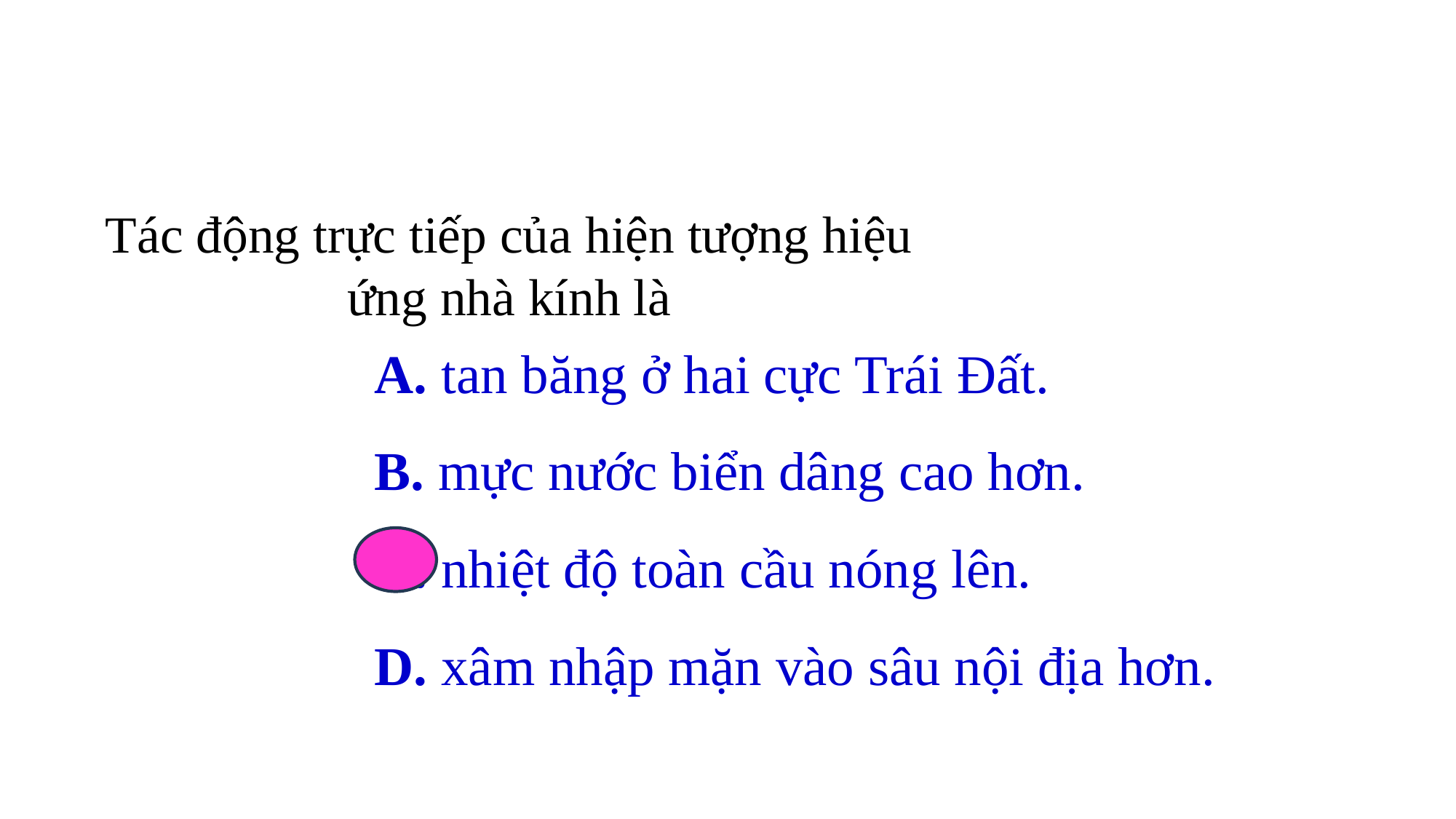

# Tác động trực tiếp của hiện tượng hiệu ứng nhà kính là
A. tan băng ở hai cực Trái Đất.
B. mực nước biển dâng cao hơn.
C. nhiệt độ toàn cầu nóng lên.
D. xâm nhập mặn vào sâu nội địa hơn.